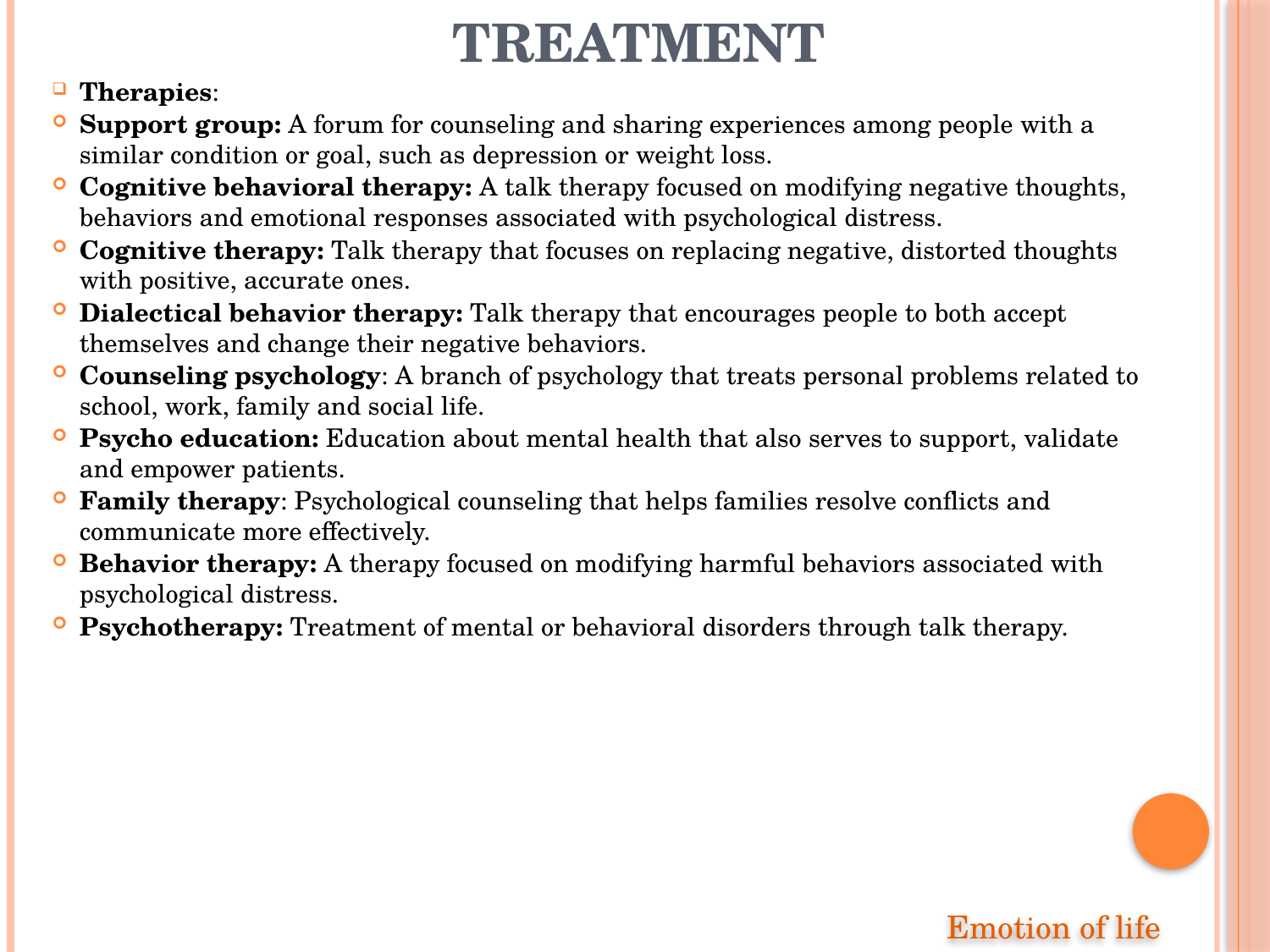

# Treatment
Therapies:
Support group: A forum for counseling and sharing experiences among people with a similar condition or goal, such as depression or weight loss.
Cognitive behavioral therapy: A talk therapy focused on modifying negative thoughts, behaviors and emotional responses associated with psychological distress.
Cognitive therapy: Talk therapy that focuses on replacing negative, distorted thoughts with positive, accurate ones.
Dialectical behavior therapy: Talk therapy that encourages people to both accept themselves and change their negative behaviors.
Counseling psychology: A branch of psychology that treats personal problems related to school, work, family and social life.
Psycho education: Education about mental health that also serves to support, validate and empower patients.
Family therapy: Psychological counseling that helps families resolve conflicts and communicate more effectively.
Behavior therapy: A therapy focused on modifying harmful behaviors associated with psychological distress.
Psychotherapy: Treatment of mental or behavioral disorders through talk therapy.

Emotion of life